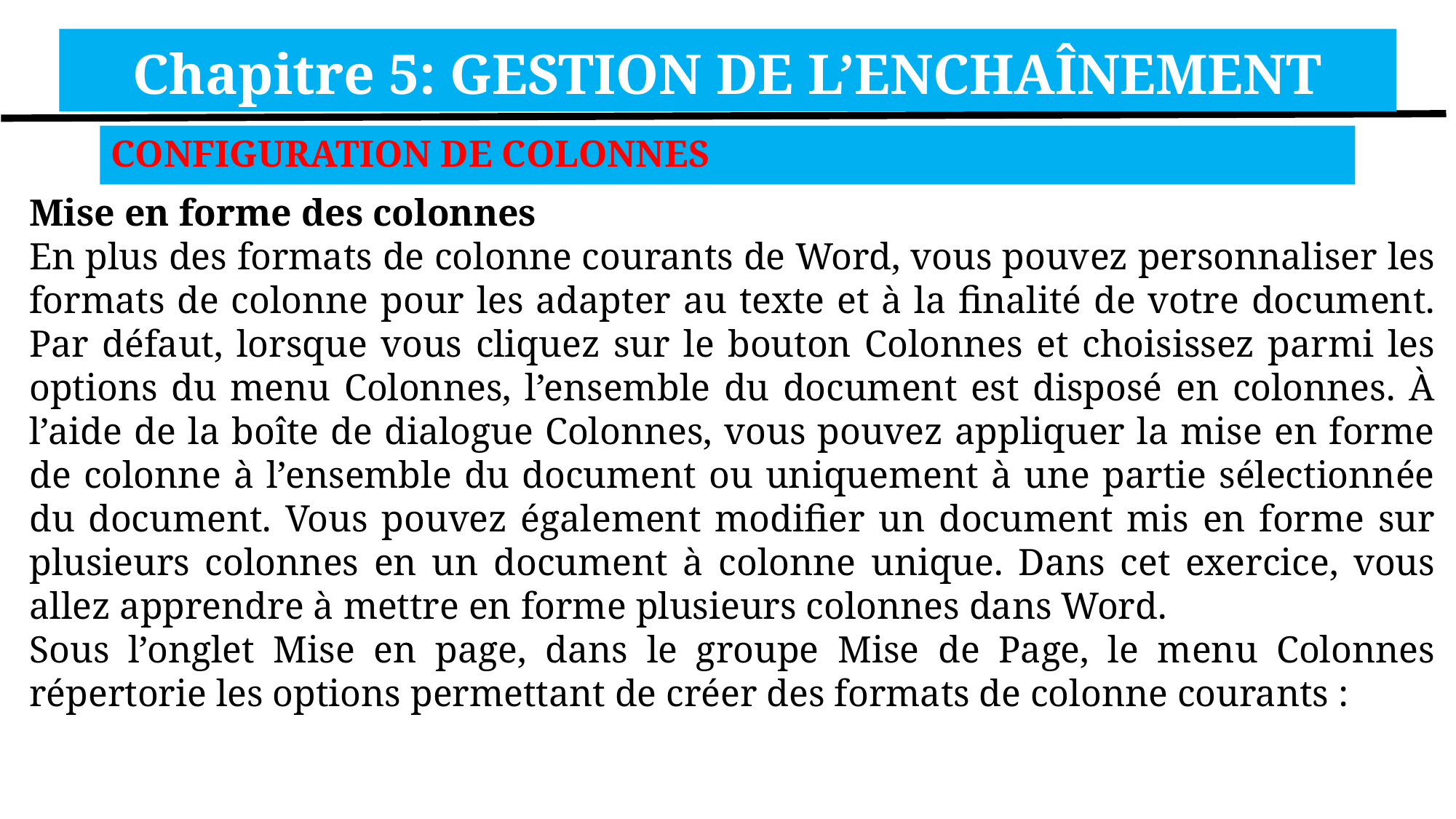

Chapitre 5: GESTION DE L’ENCHAÎNEMENT
CONFIGURATION DE COLONNES
Mise en forme des colonnes
En plus des formats de colonne courants de Word, vous pouvez personnaliser les formats de colonne pour les adapter au texte et à la finalité de votre document. Par défaut, lorsque vous cliquez sur le bouton Colonnes et choisissez parmi les options du menu Colonnes, l’ensemble du document est disposé en colonnes. À l’aide de la boîte de dialogue Colonnes, vous pouvez appliquer la mise en forme de colonne à l’ensemble du document ou uniquement à une partie sélectionnée du document. Vous pouvez également modifier un document mis en forme sur plusieurs colonnes en un document à colonne unique. Dans cet exercice, vous allez apprendre à mettre en forme plusieurs colonnes dans Word.
Sous l’onglet Mise en page, dans le groupe Mise de Page, le menu Colonnes répertorie les options permettant de créer des formats de colonne courants :